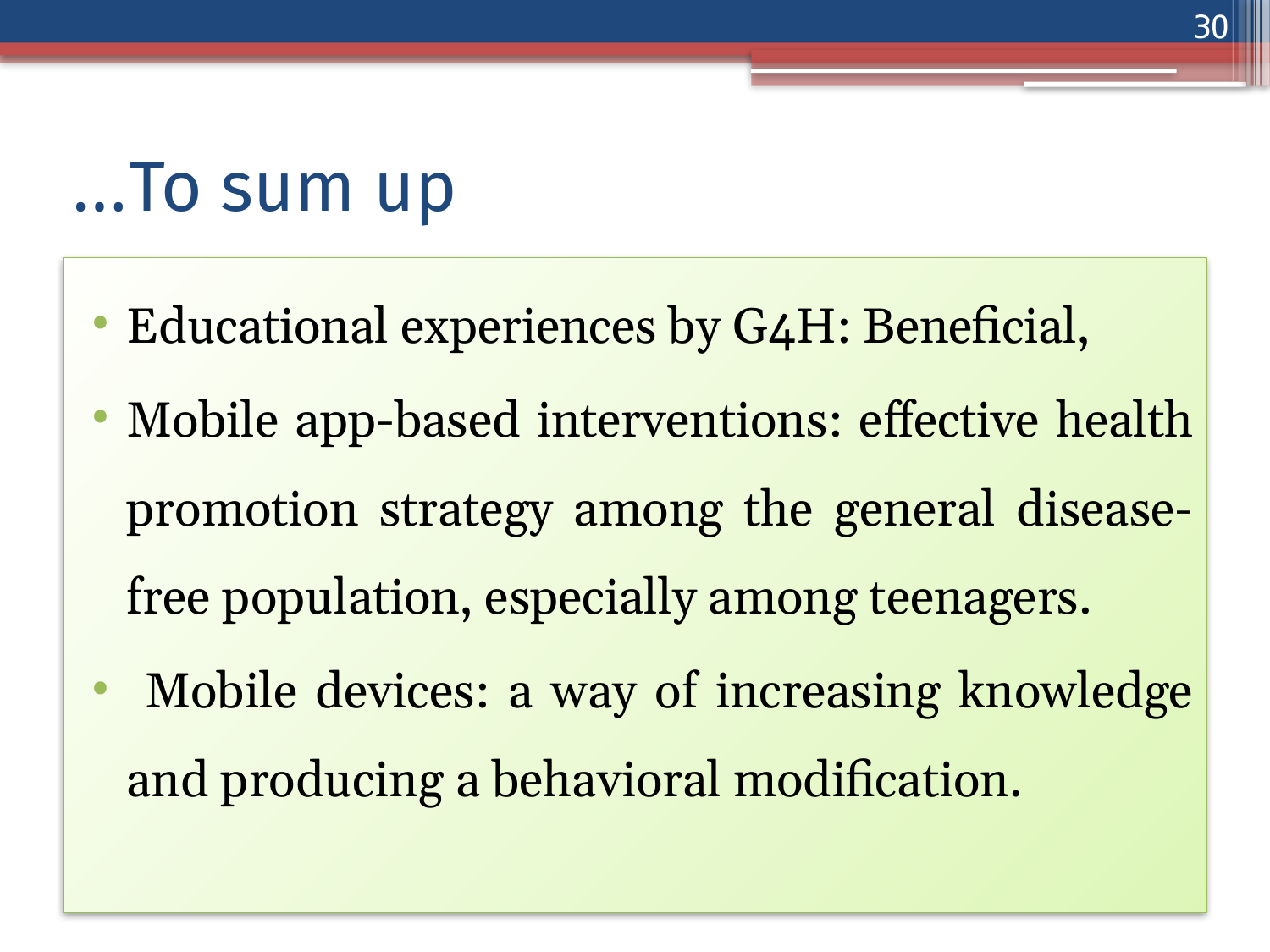

30
# To sum up…
Educational experiences by G4H: Beneficial,
Mobile app-based interventions: effective health promotion strategy among the general disease-free population, especially among teenagers.
 Mobile devices: a way of increasing knowledge and producing a behavioral modification.